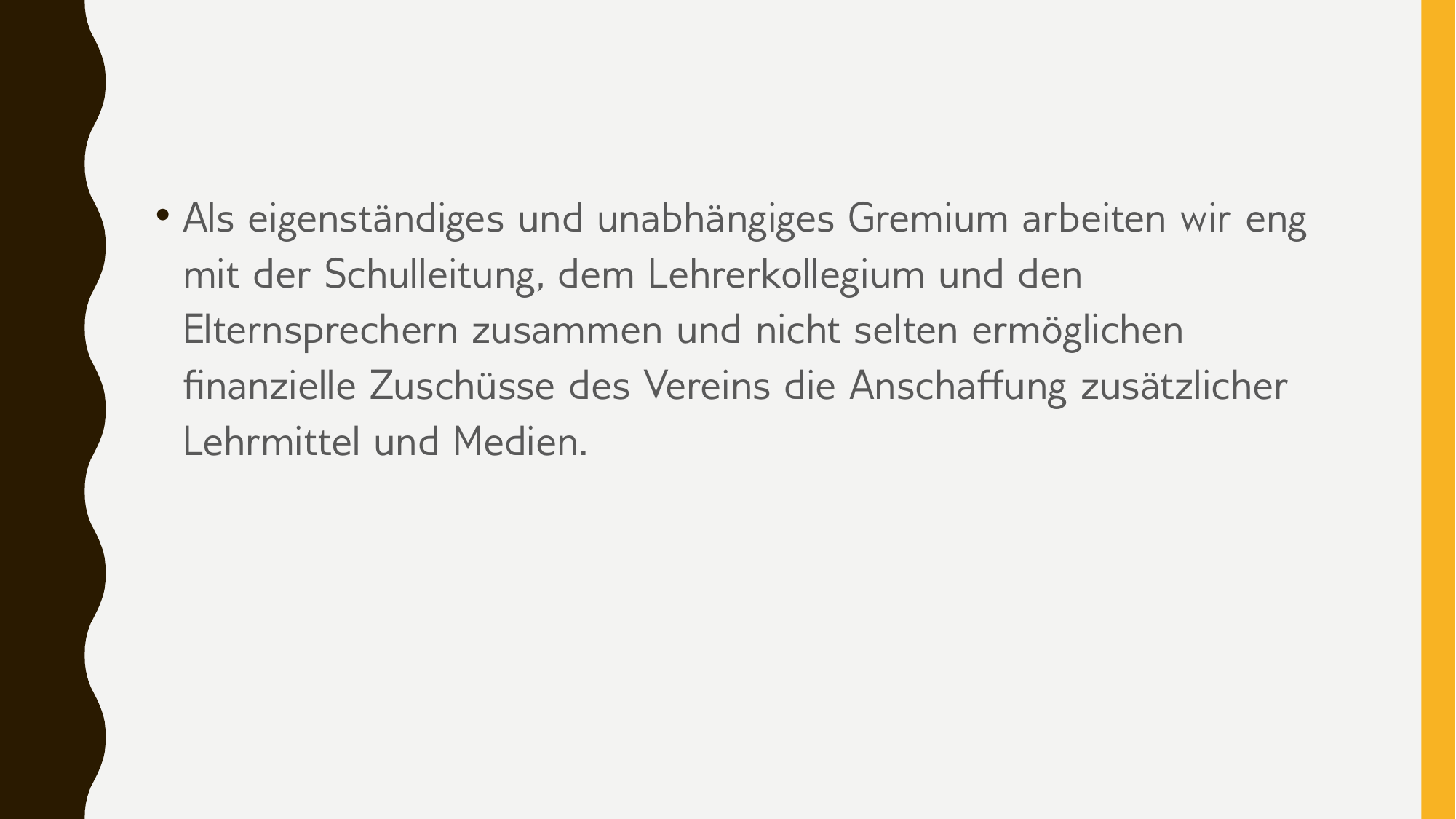

Als eigenständiges und unabhängiges Gremium arbeiten wir eng mit der Schulleitung, dem Lehrerkollegium und den Elternsprechern zusammen und nicht selten ermöglichen finanzielle Zuschüsse des Vereins die Anschaffung zusätzlicher Lehrmittel und Medien.